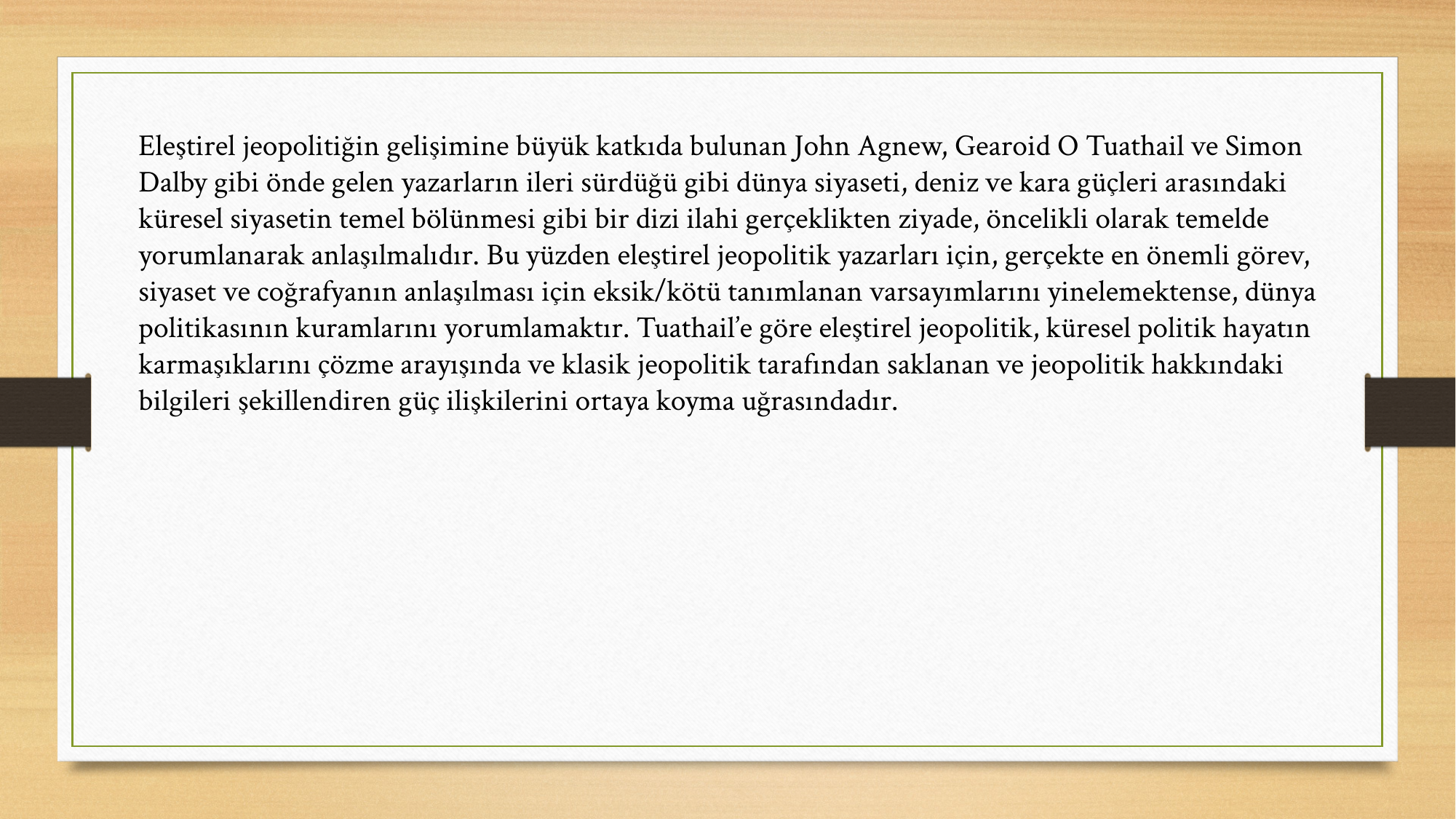

Eleştirel jeopolitiğin gelişimine büyük katkıda bulunan John Agnew, Gearoid O Tuathail ve Simon Dalby gibi önde gelen yazarların ileri sürdüğü gibi dünya siyaseti, deniz ve kara güçleri arasındaki küresel siyasetin temel bölünmesi gibi bir dizi ilahi gerçeklikten ziyade, öncelikli olarak temelde yorumlanarak anlaşılmalıdır. Bu yüzden eleştirel jeopolitik yazarları için, gerçekte en önemli görev, siyaset ve coğrafyanın anlaşılması için eksik/kötü tanımlanan varsayımlarını yinelemektense, dünya politikasının kuramlarını yorumlamaktır. Tuathail’e göre eleştirel jeopolitik, küresel politik hayatın karmaşıklarını çözme arayışında ve klasik jeopolitik tarafından saklanan ve jeopolitik hakkındaki bilgileri şekillendiren güç ilişkilerini ortaya koyma uğrasındadır.